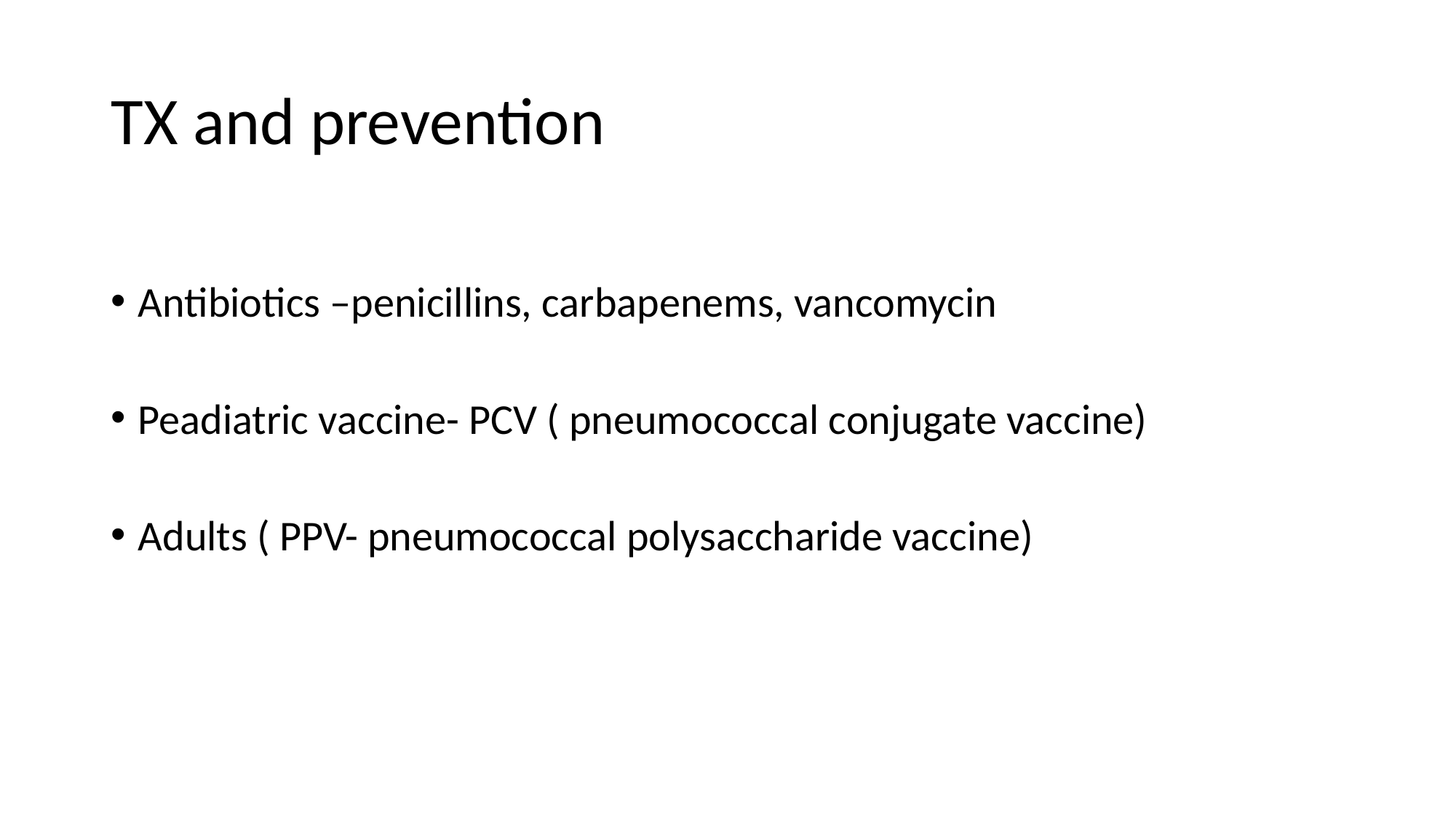

# TX and prevention
Antibiotics –penicillins, carbapenems, vancomycin
Peadiatric vaccine- PCV ( pneumococcal conjugate vaccine)
Adults ( PPV- pneumococcal polysaccharide vaccine)